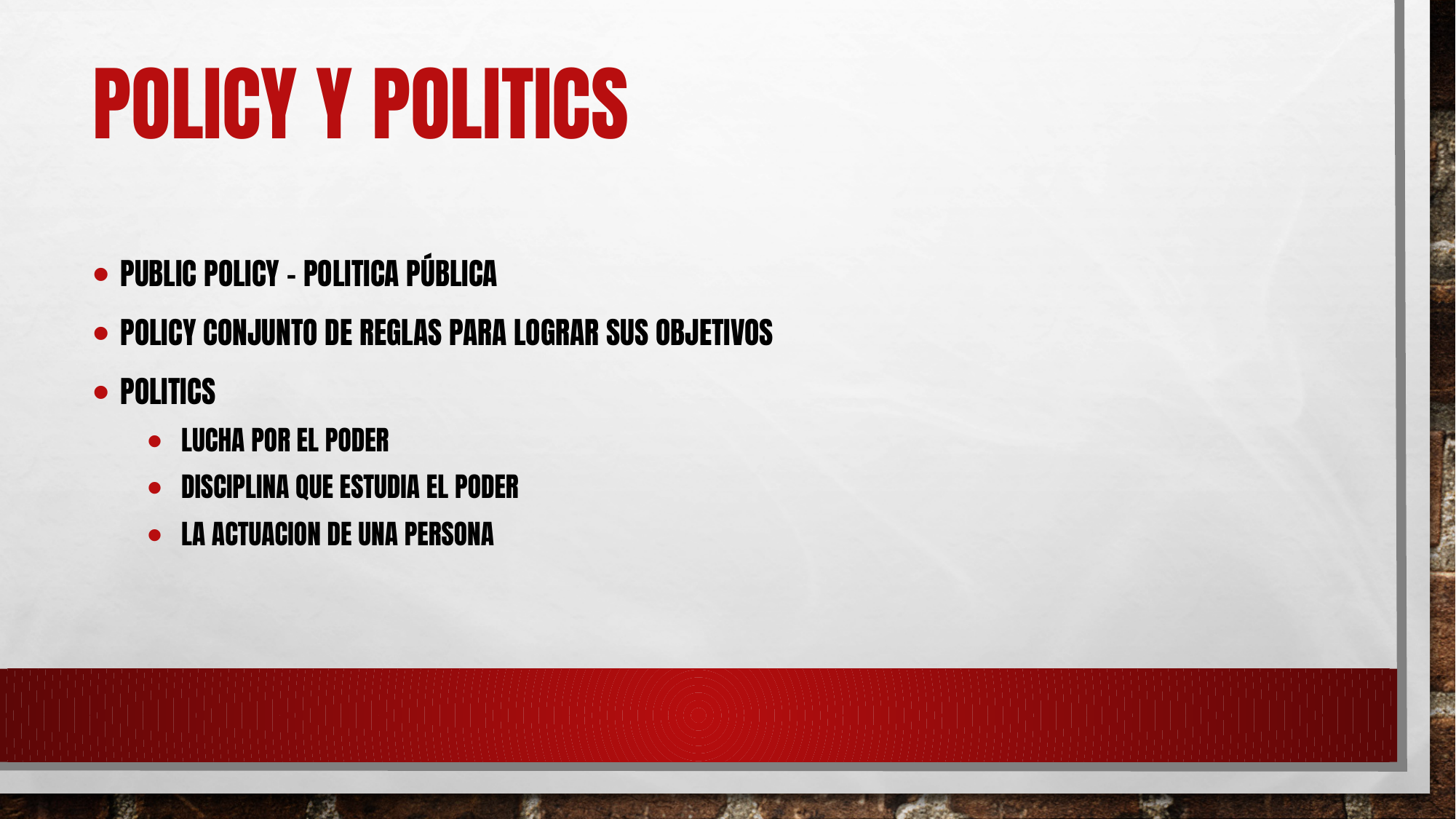

# POLICY Y POLITICS
Public POLICY – politica pÚblica
Policy Conjunto de reglas para lograr sus objetivos
Politics
 lucha por el poder
 disciplina que estudia el poder
 la actuacion de una persona